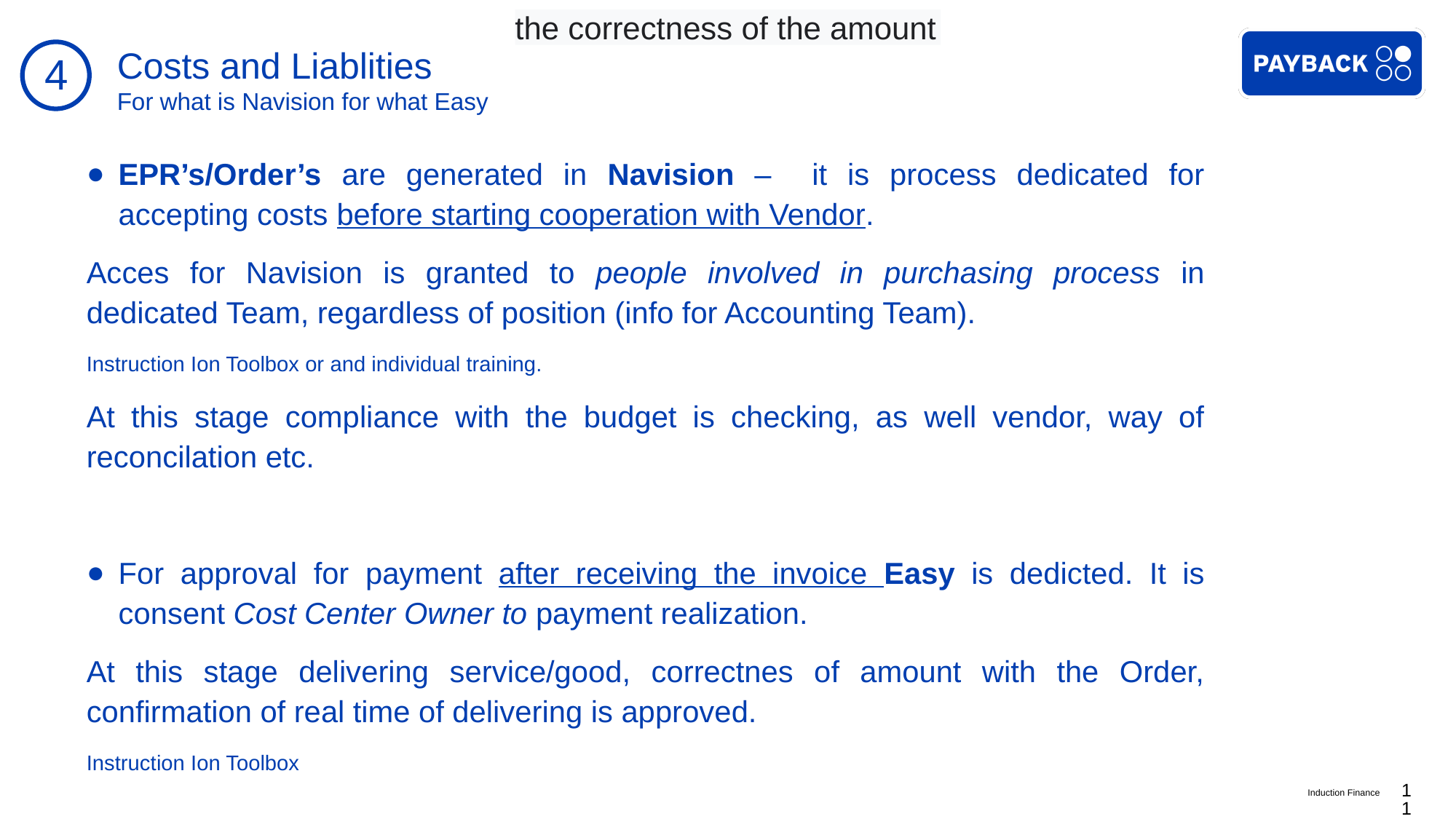

the correctness of the amount
4
# Costs and Liablities For what is Navision for what Easy
EPR’s/Order’s are generated in Navision –  it is process dedicated for accepting costs before starting cooperation with Vendor.
Acces for Navision is granted to people involved in purchasing process in dedicated Team, regardless of position (info for Accounting Team).
Instruction Ion Toolbox or and individual training.
At this stage compliance with the budget is checking, as well vendor, way of reconcilation etc.

For approval for payment after receiving the invoice Easy is dedicted. It is consent Cost Center Owner to payment realization.
At this stage delivering service/good, correctnes of amount with the Order, confirmation of real time of delivering is approved.
Instruction Ion Toolbox
11
Induction Finance